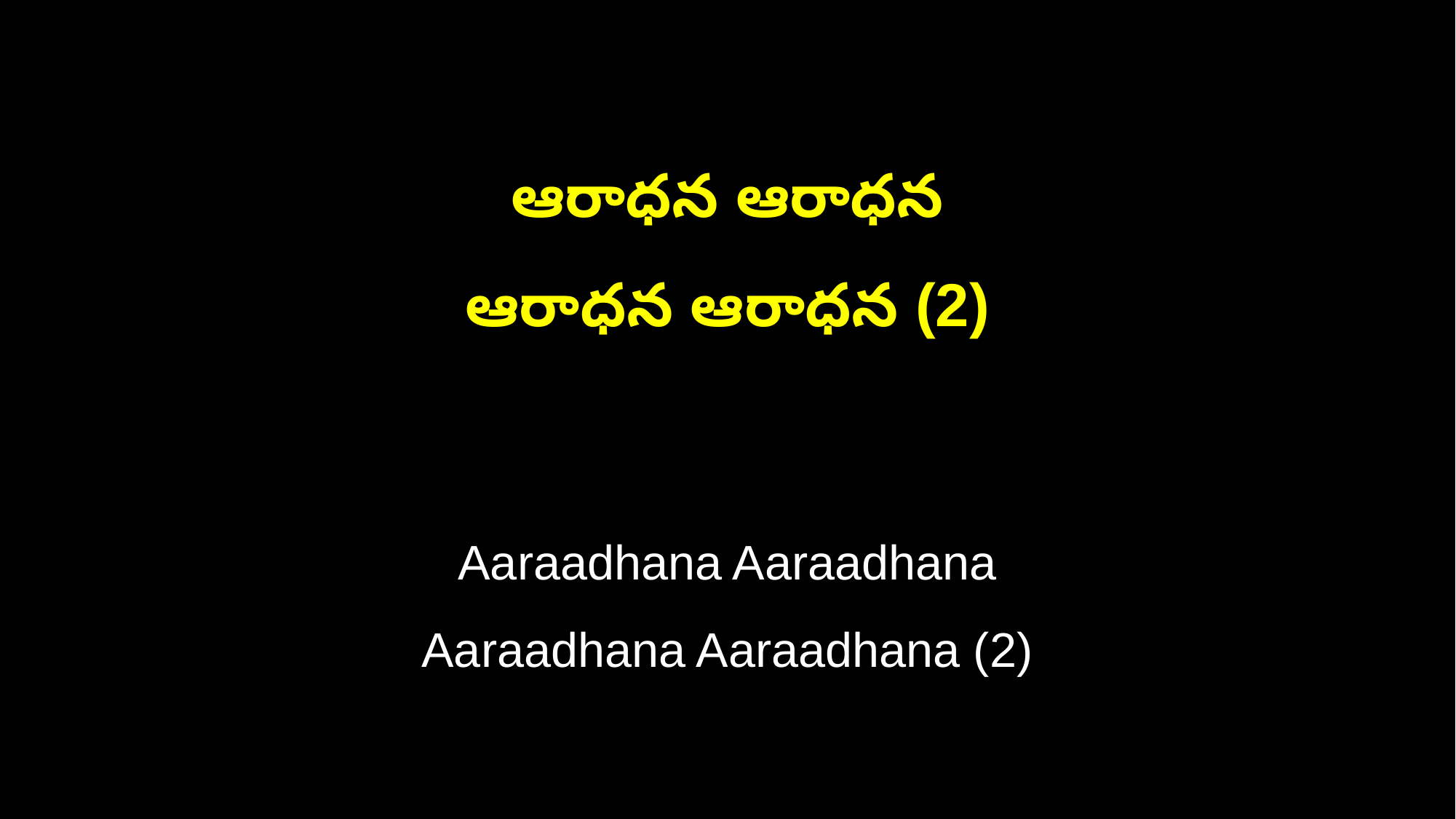

ఆరాధన ఆరాధన
ఆరాధన ఆరాధన (2)
Aaraadhana Aaraadhana
Aaraadhana Aaraadhana (2)